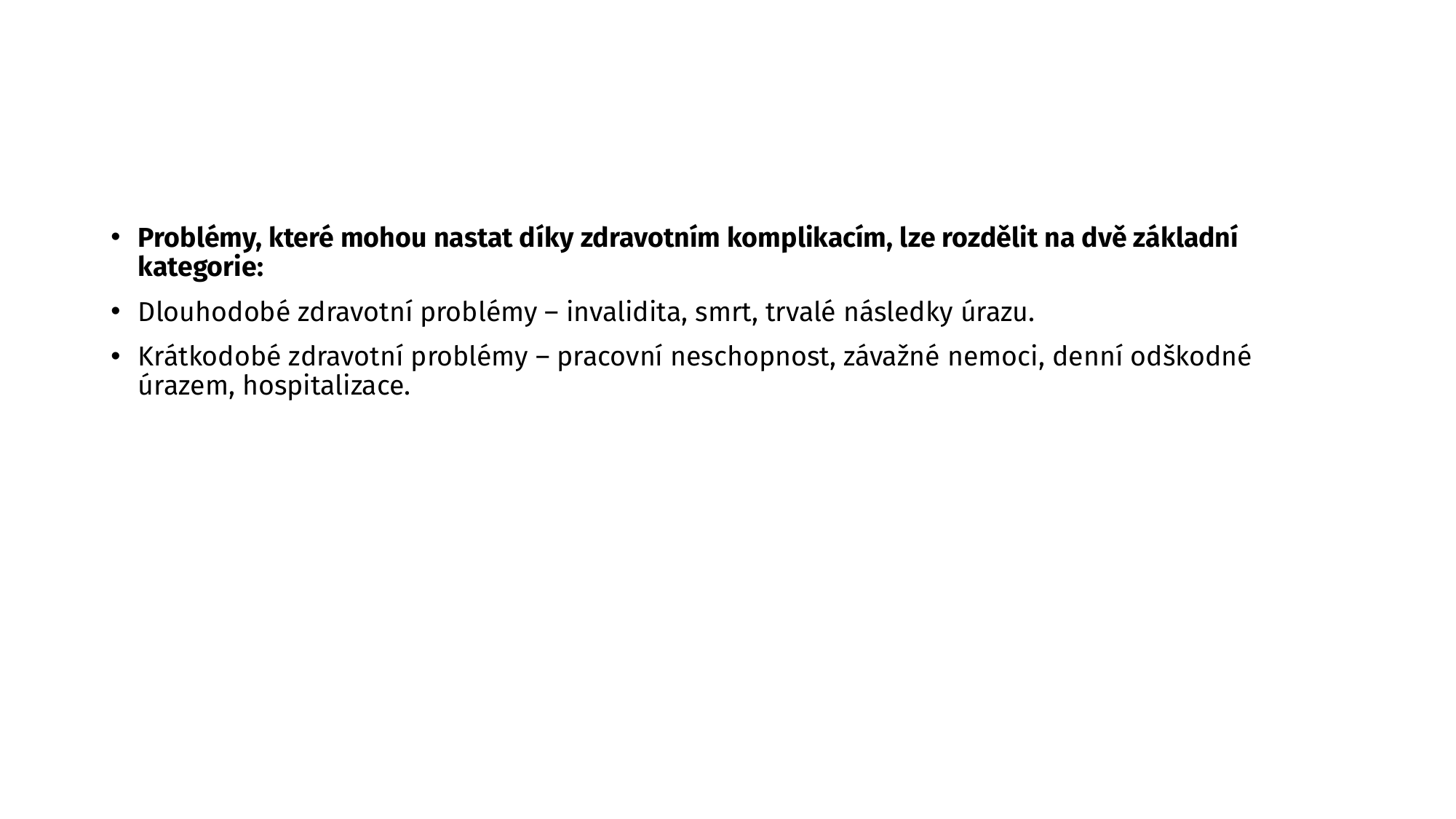

#
Problémy, které mohou nastat díky zdravotním komplikacím, lze rozdělit na dvě základní kategorie:
Dlouhodobé zdravotní problémy – invalidita, smrt, trvalé následky úrazu.
Krátkodobé zdravotní problémy – pracovní neschopnost, závažné nemoci, denní odškodné úrazem, hospitalizace.